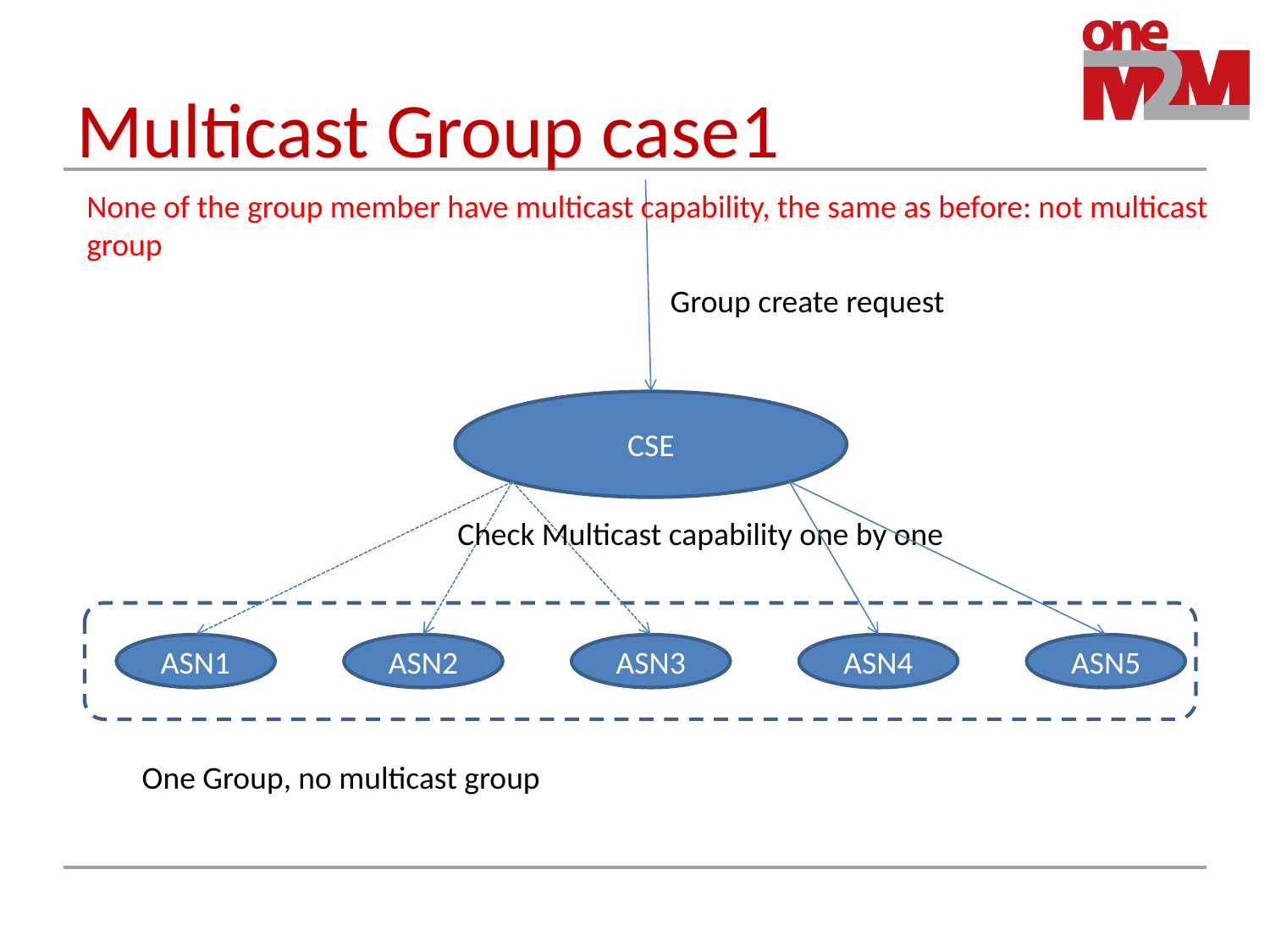

# Multicast Group case1
None of the group member have multicast capability, the same as before: not multicast group
Group create request
CSE
Check Multicast capability one by one

ASN1
ASN2
ASN3
ASN4
ASN5
One Group, no multicast group